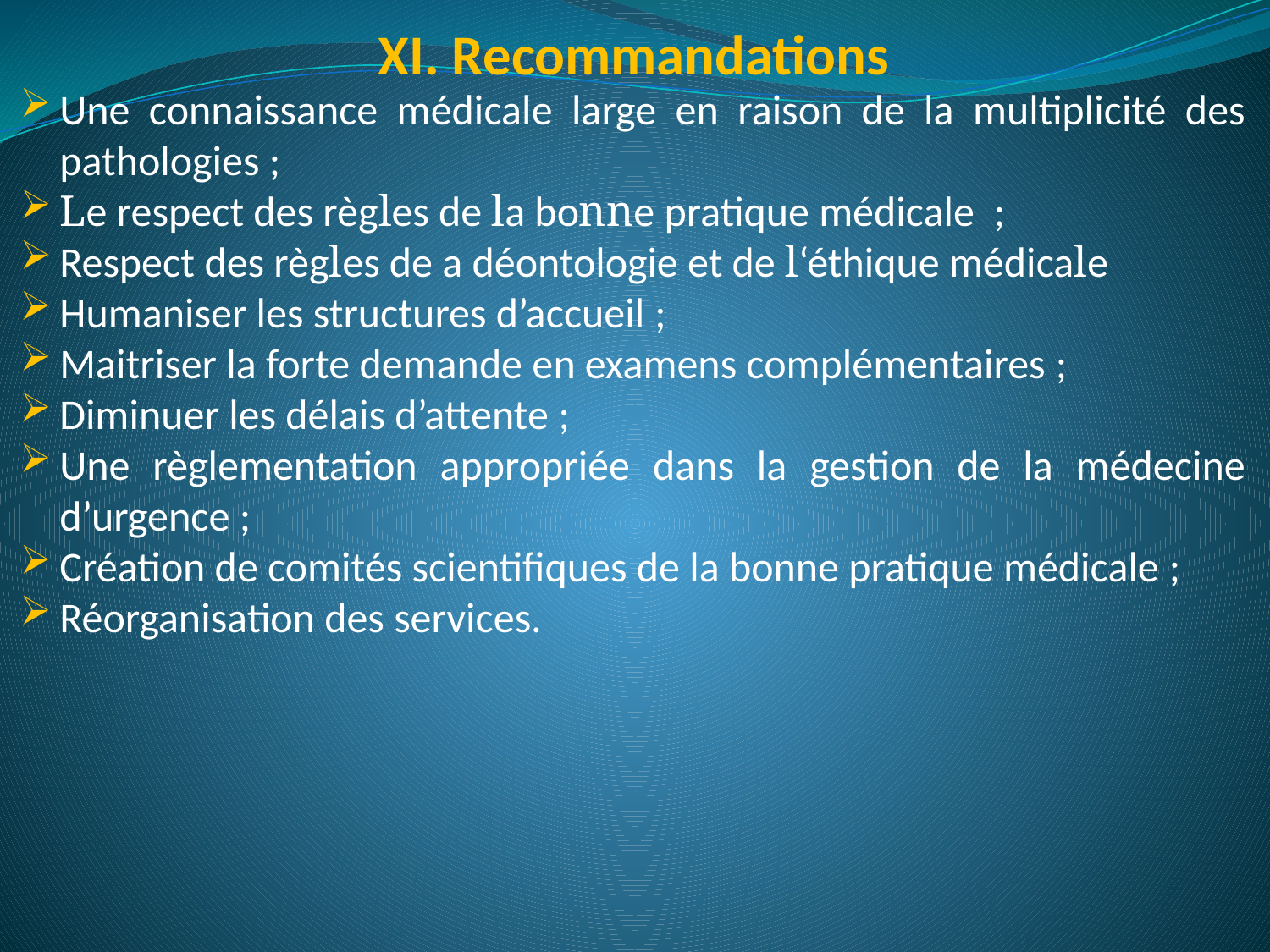

# XI. Recommandations
Une connaissance médicale large en raison de la multiplicité des pathologies ;
Le respect des règles de la bonne pratique médicale  ;
Respect des règles de a déontologie et de l‘éthique médicale
Humaniser les structures d’accueil ;
Maitriser la forte demande en examens complémentaires ;
Diminuer les délais d’attente ;
Une règlementation appropriée dans la gestion de la médecine d’urgence ;
Création de comités scientifiques de la bonne pratique médicale ;
Réorganisation des services.